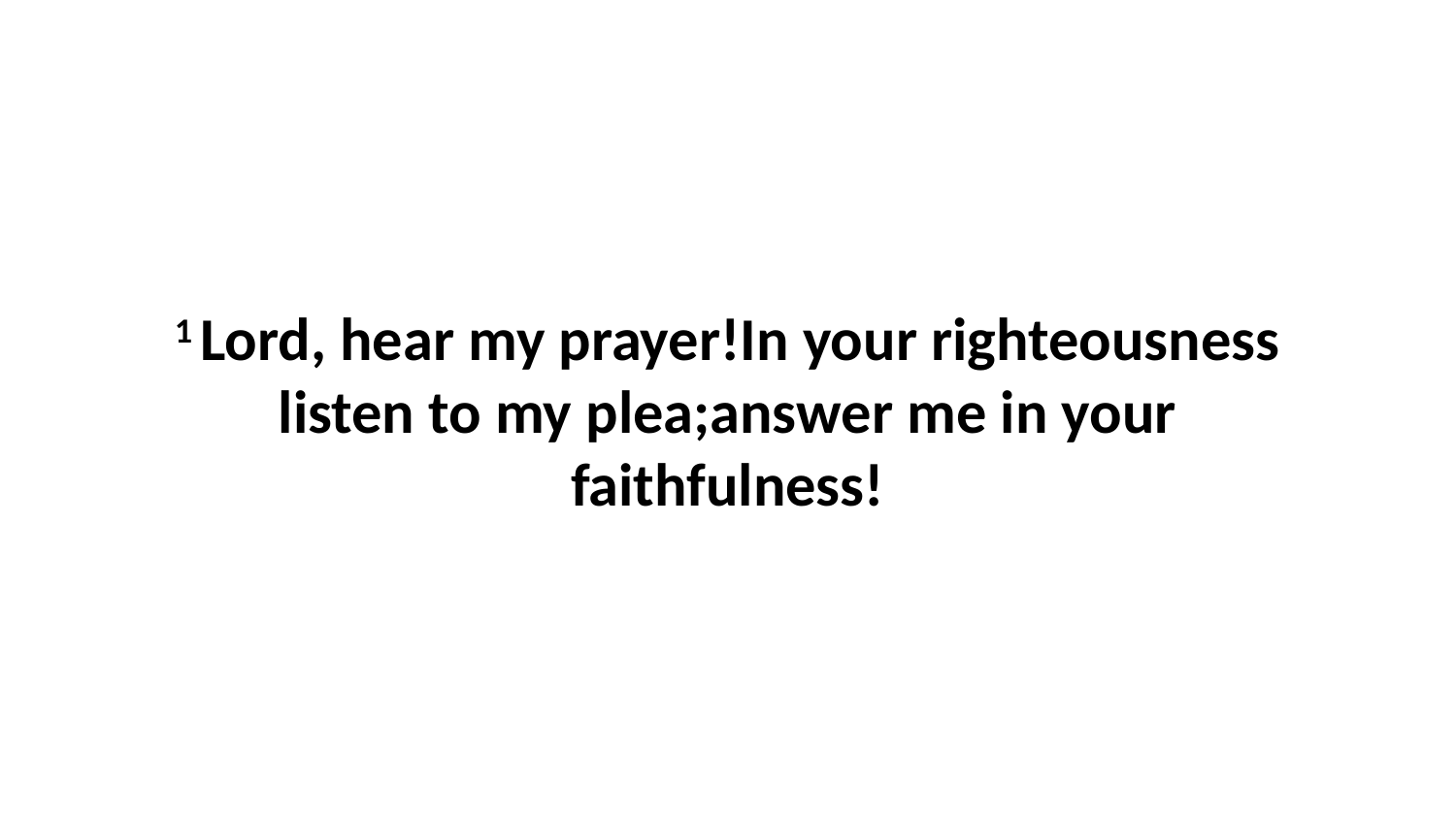

1 Lord, hear my prayer!In your righteousness listen to my plea;answer me in your faithfulness!